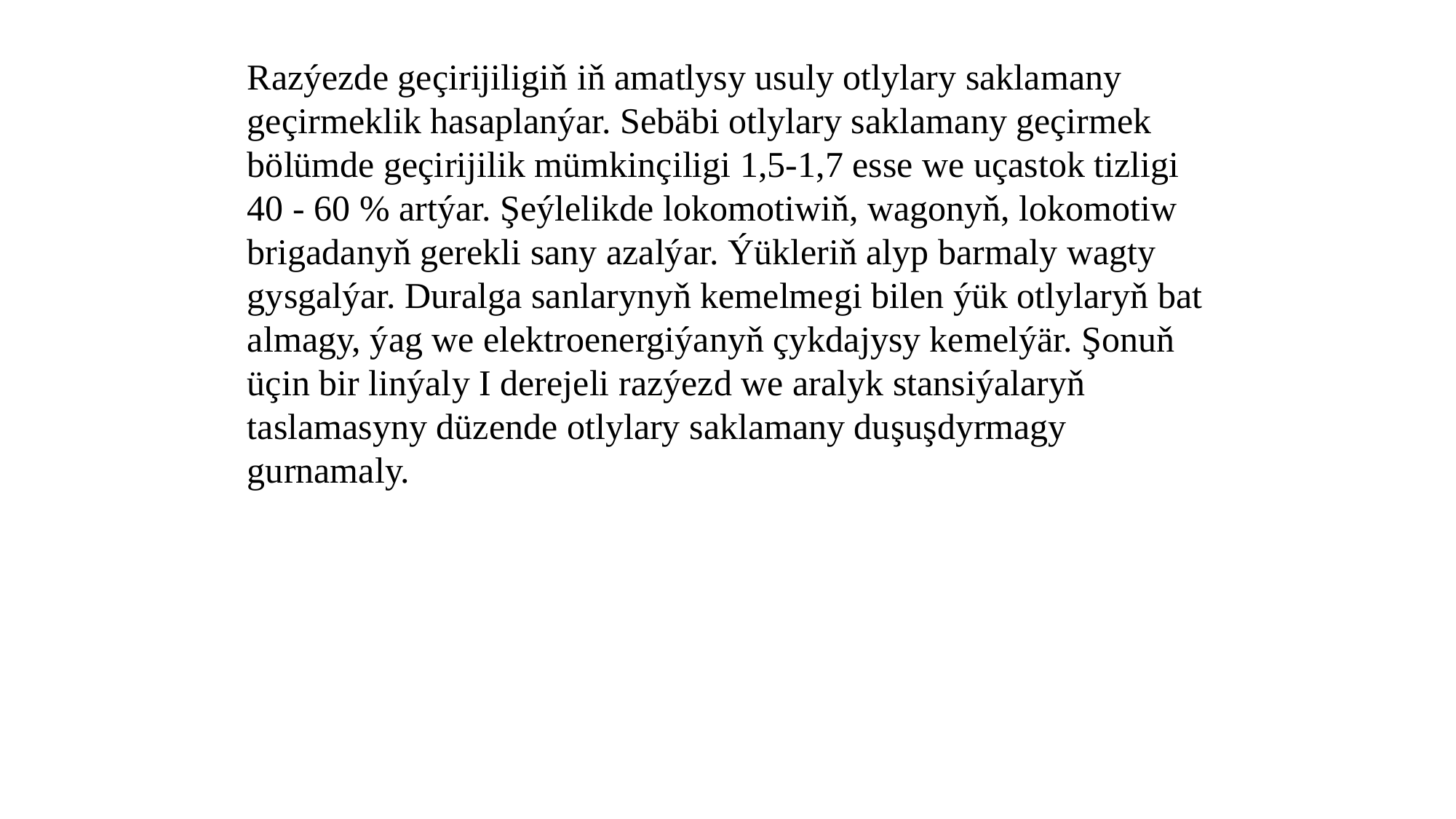

Razýezde geçirijiligiň iň amatlysy usuly otlylary saklamany geçirmeklik hasaplanýar. Sebäbi otlylary saklamany geçirmek bölümde geçirijilik mümkinçiligi 1,5-1,7 esse we uçastok tizligi 40 - 60 % artýar. Şeýlelikde lokomotiwiň, wagonyň, lokomotiw brigadanyň gerekli sany azalýar. Ýükleriň alyp barmaly wagty gysgalýar. Duralga sanlarynyň kemelmegi bilen ýük otlylaryň bat almagy, ýag we elektroenergiýanyň çykdajysy kemelýär. Şonuň üçin bir linýaly I derejeli razýezd we aralyk stansiýalaryň taslamasyny düzende otlylary saklamany duşuşdyrmagy gurnamaly.